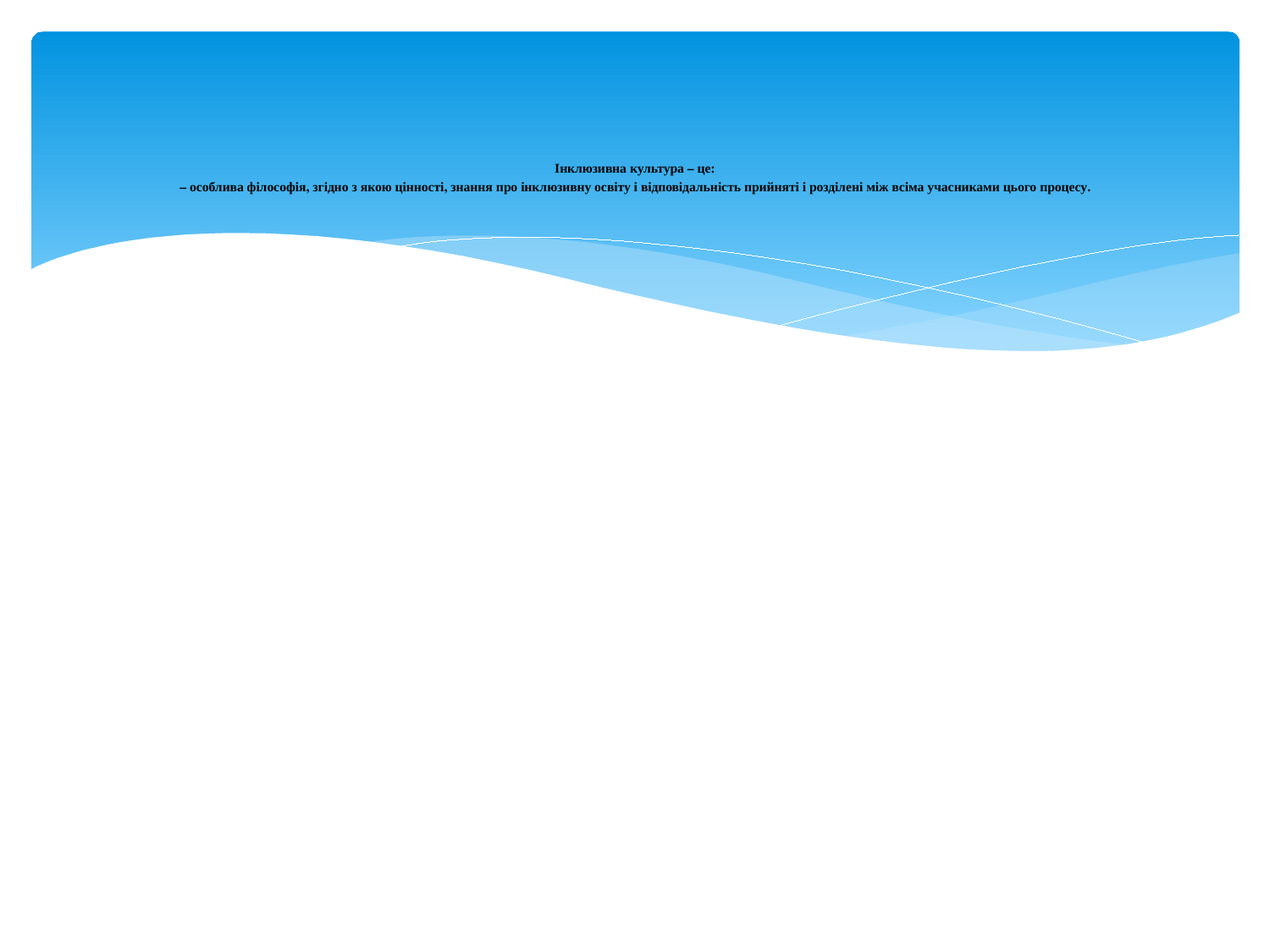

# Інклюзивна культура – це: – особлива філософія, згідно з якою цінності, знання про інклюзивну освіту і відповідальність прийняті і розділені між всіма учасниками цього процесу.